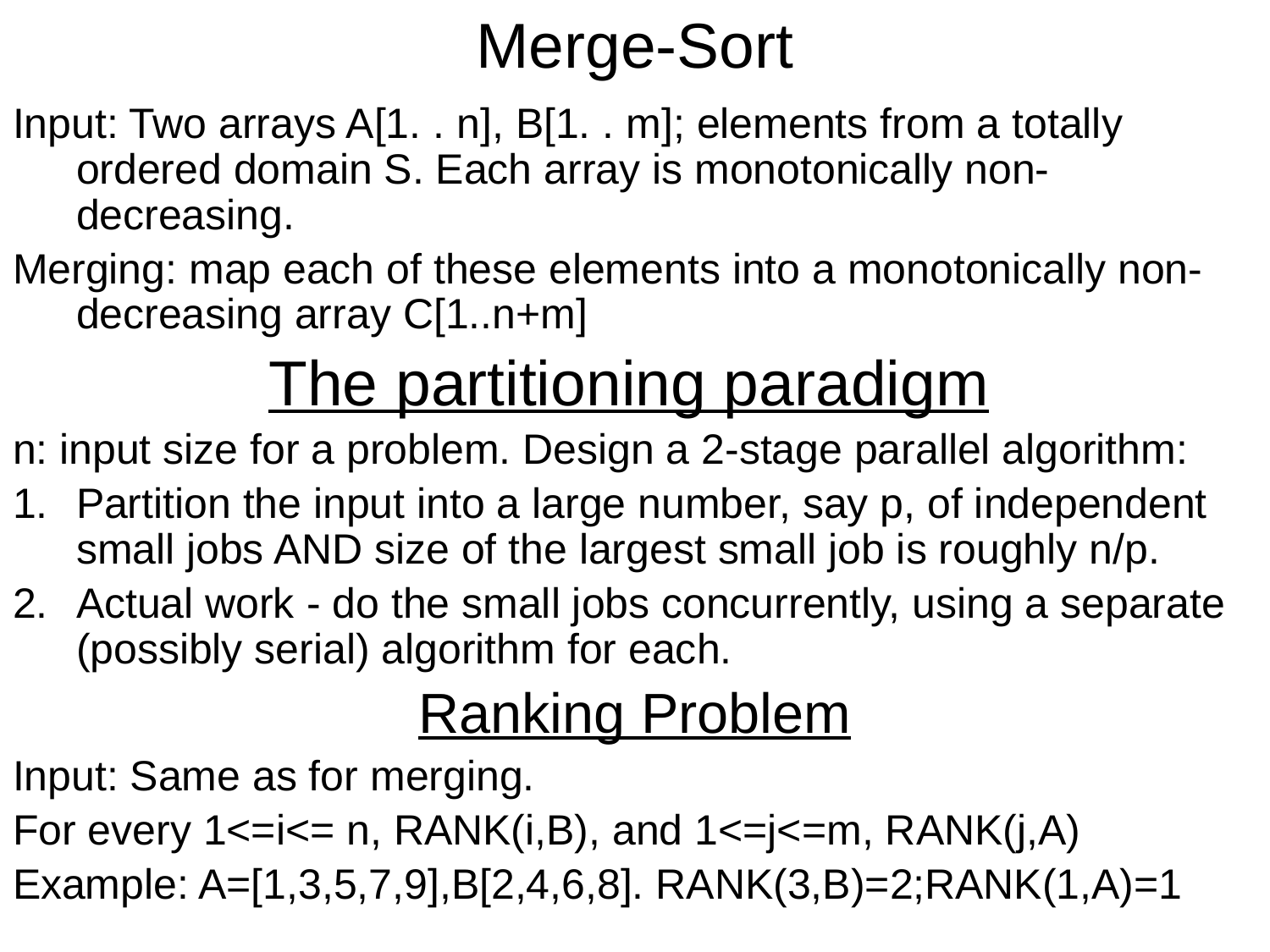

# Merge-Sort
Input: Two arrays A[1. . n], B[1. . m]; elements from a totally ordered domain S. Each array is monotonically non-decreasing.
Merging: map each of these elements into a monotonically non-decreasing array C[1..n+m]
The partitioning paradigm
n: input size for a problem. Design a 2-stage parallel algorithm:
Partition the input into a large number, say p, of independent small jobs AND size of the largest small job is roughly n/p.
Actual work - do the small jobs concurrently, using a separate (possibly serial) algorithm for each.
Ranking Problem
Input: Same as for merging.
For every 1<=i<= n, RANK(i,B), and 1<=j<=m, RANK(j,A)
Example: A=[1,3,5,7,9],B[2,4,6,8]. RANK(3,B)=2;RANK(1,A)=1